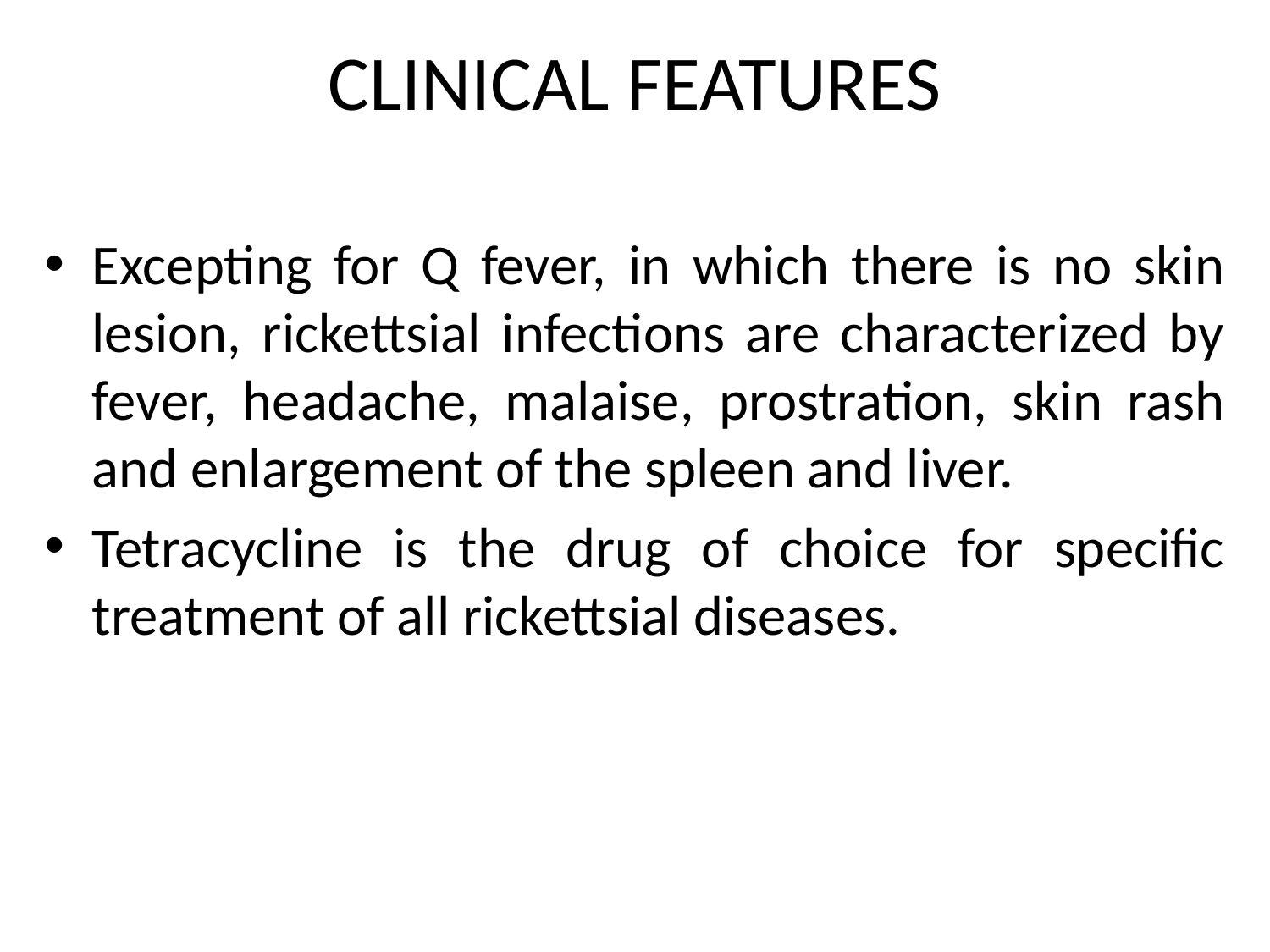

# CLINICAL FEATURES
Excepting for Q fever, in which there is no skin lesion, rickettsial infections are characterized by fever, headache, malaise, prostration, skin rash and enlargement of the spleen and liver.
Tetracycline is the drug of choice for specific treatment of all rickettsial diseases.